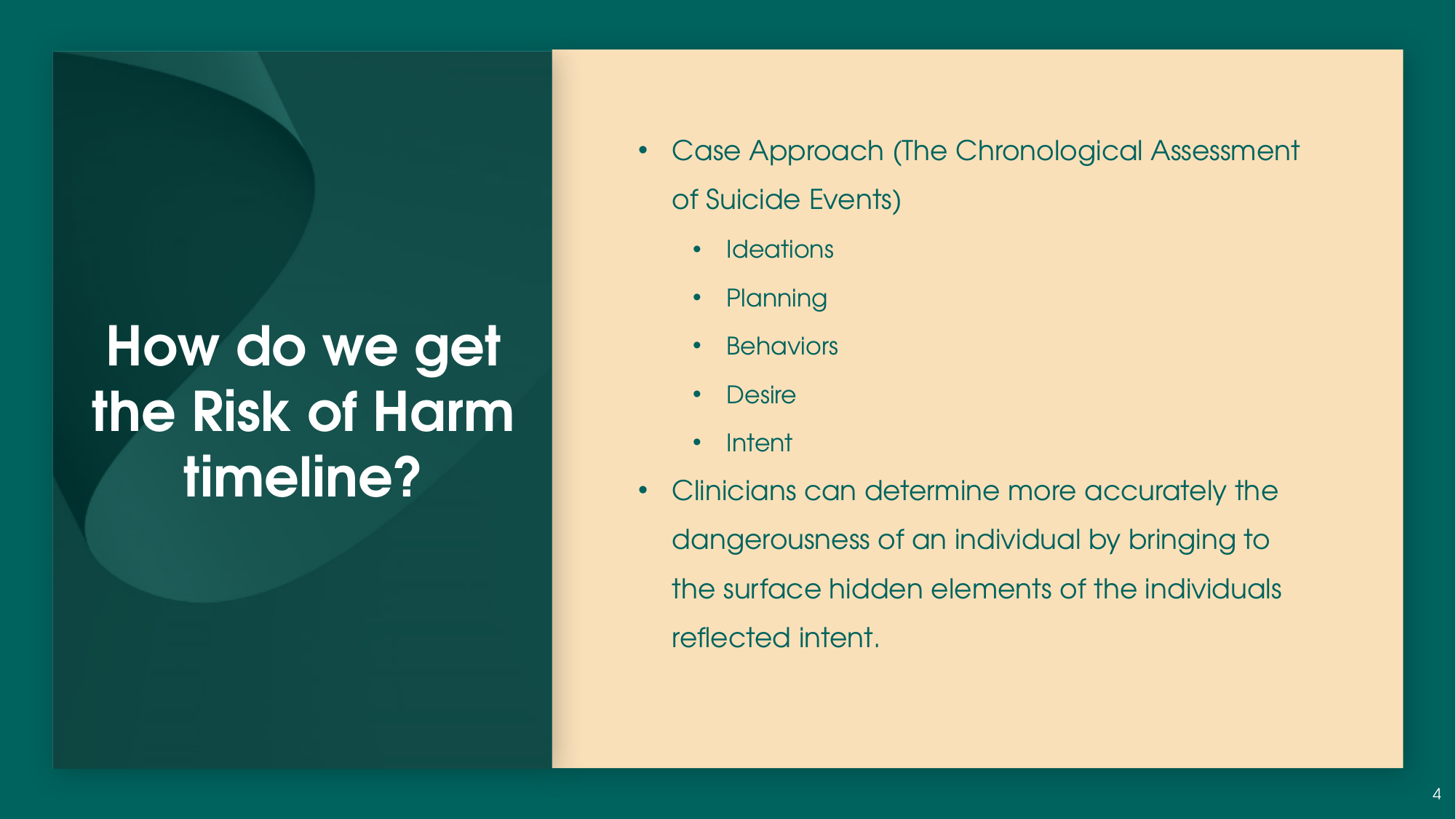

# How do we get the Risk of Harm timeline?
Case Approach (The Chronological Assessment of Suicide Events)
Ideations
Planning
Behaviors
Desire
Intent
Clinicians can determine more accurately the dangerousness of an individual by bringing to the surface hidden elements of the individuals reflected intent.

4